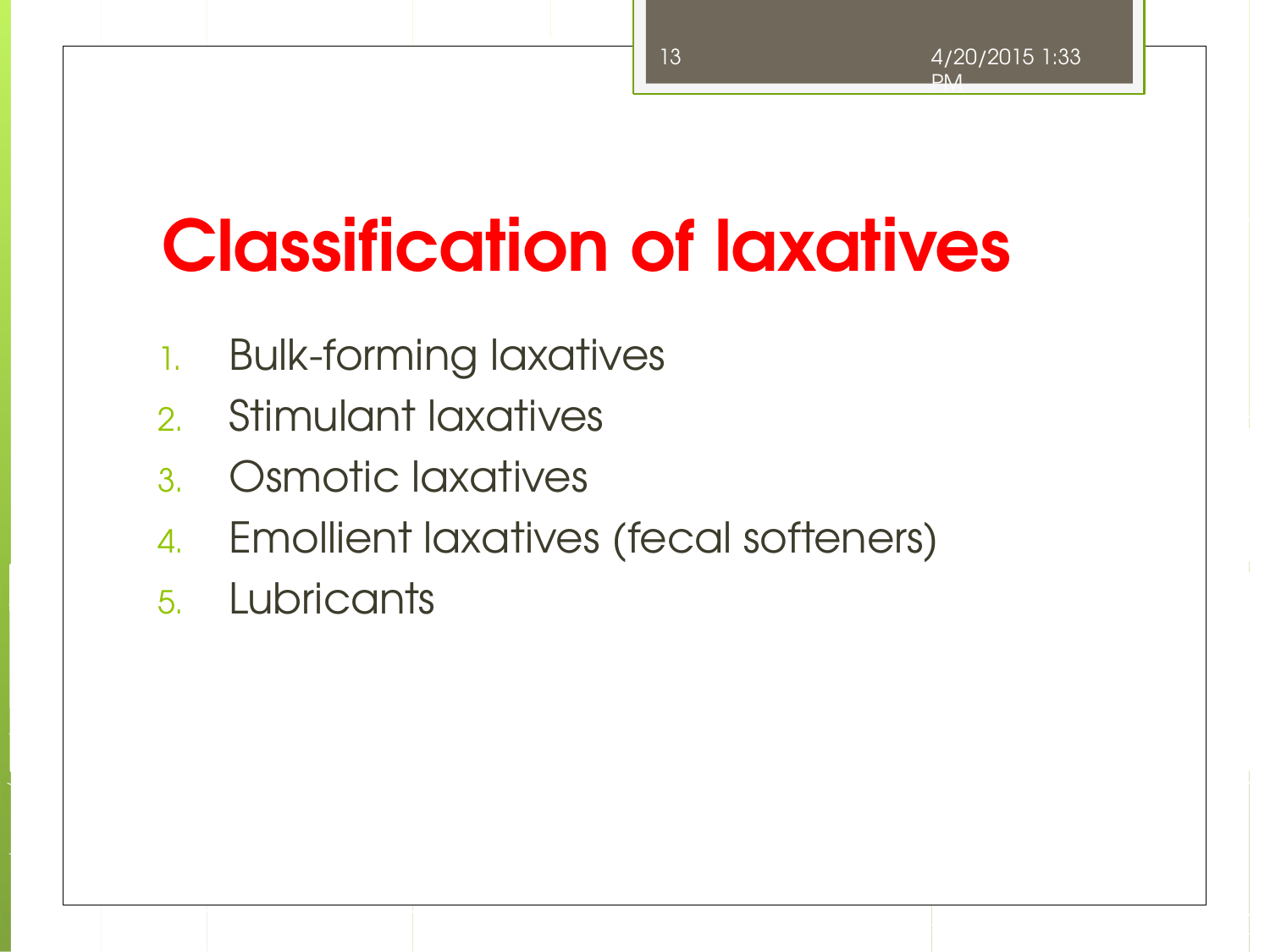

13
4/20/2015 1:33 PM
Classification of laxatives
Bulk-forming laxatives

Stimulant laxatives

Osmotic laxatives

Emollient laxatives (fecal softeners)

Lubricants